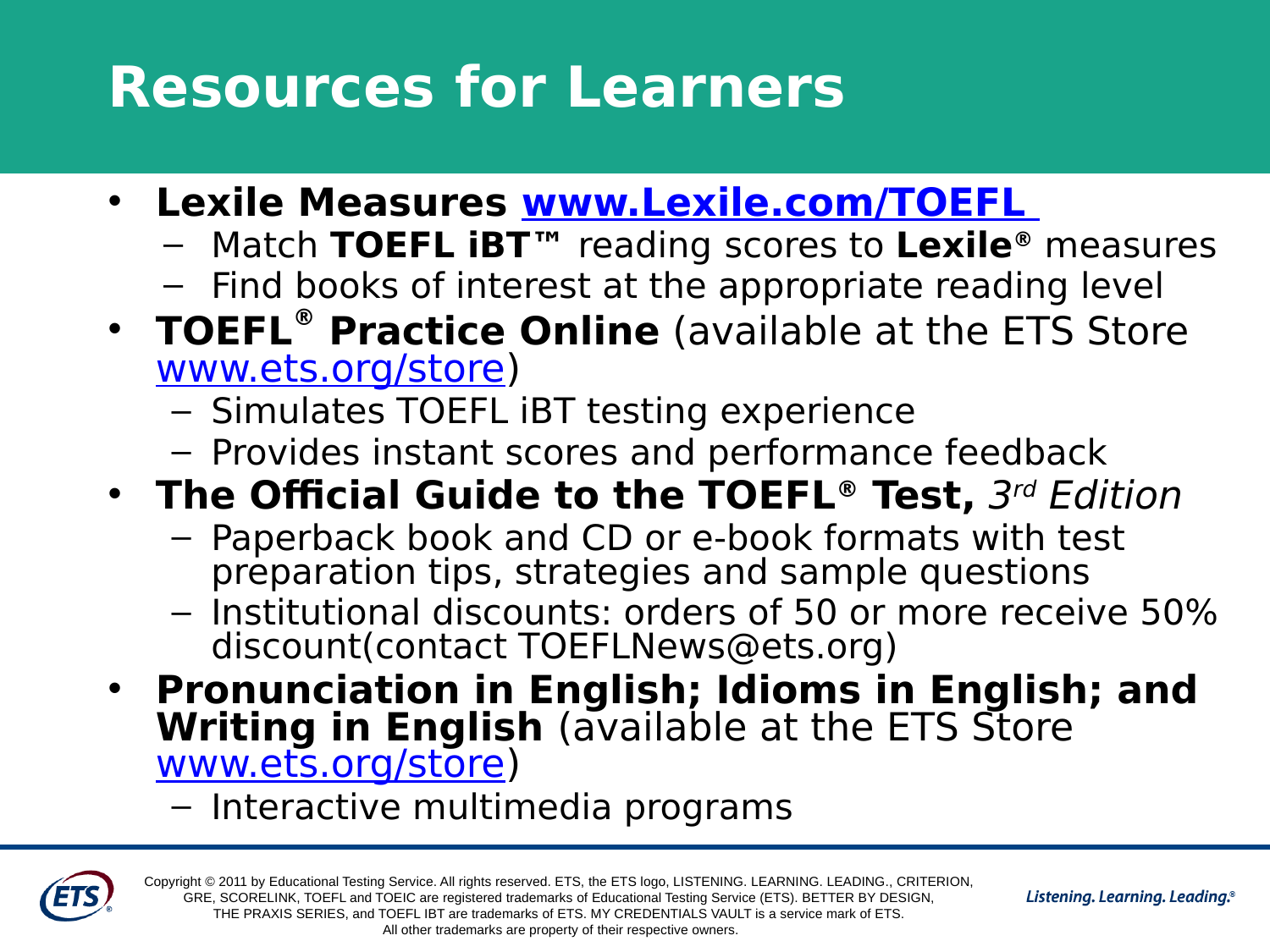

# Resources for Learners
Lexile Measures www.Lexile.com/TOEFL
Match TOEFL iBT™ reading scores to Lexile® measures
Find books of interest at the appropriate reading level
TOEFL® Practice Online (available at the ETS Store www.ets.org/store)
Simulates TOEFL iBT testing experience
Provides instant scores and performance feedback
The Official Guide to the TOEFL® Test, 3rd Edition
Paperback book and CD or e-book formats with test preparation tips, strategies and sample questions
Institutional discounts: orders of 50 or more receive 50% discount(contact TOEFLNews@ets.org)
Pronunciation in English; Idioms in English; and Writing in English (available at the ETS Store www.ets.org/store)
Interactive multimedia programs